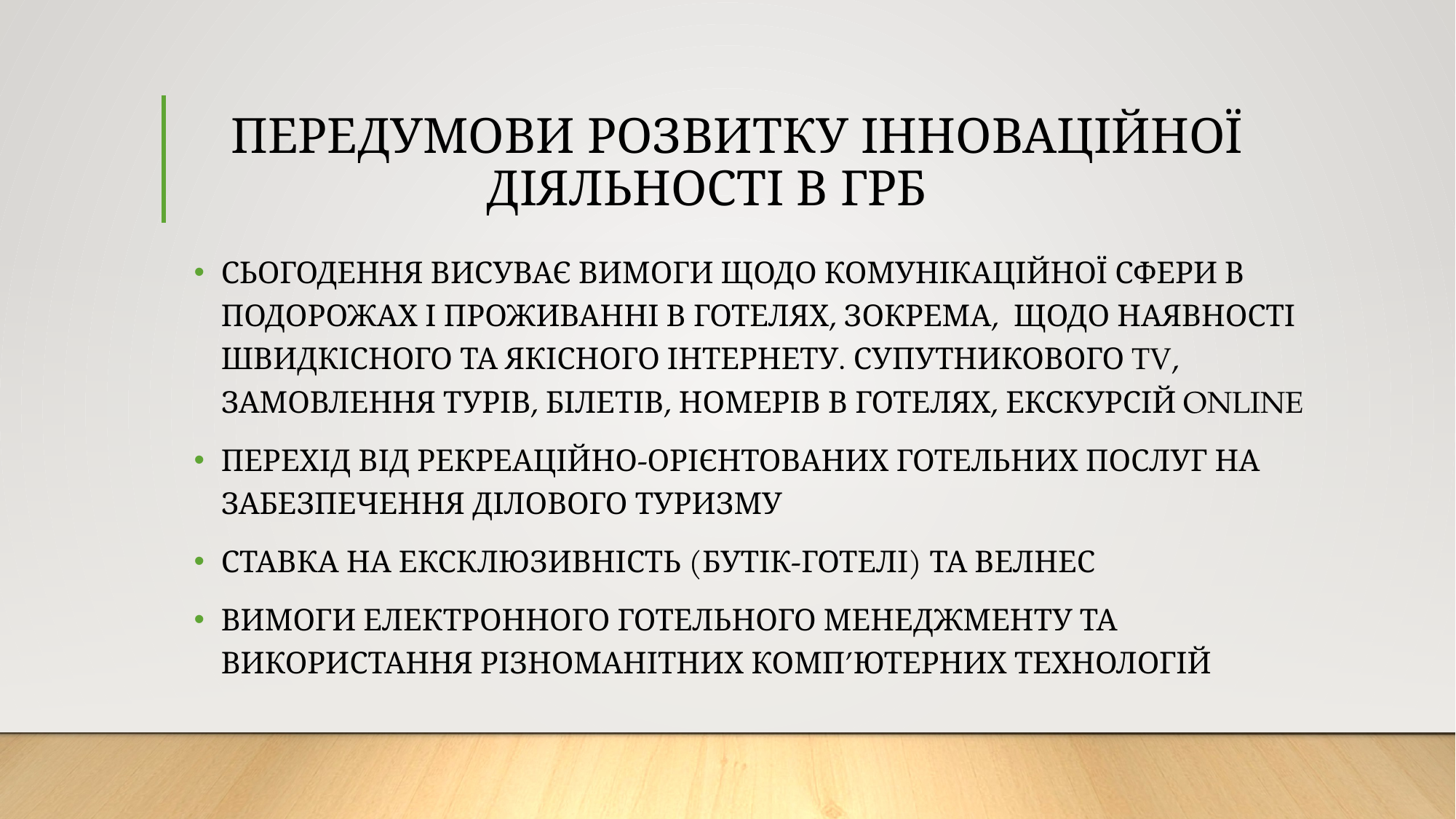

# ПЕРЕДУМОВИ РОЗВИТКУ ІННОВАЦІЙНОЇ ДІЯЛЬНОСТІ В ГРБ
СЬОГОДЕННЯ ВИСУВАЄ ВИМОГИ ЩОДО КОМУНІКАЦІЙНОЇ СФЕРИ В ПОДОРОЖАХ І ПРОЖИВАННІ В ГОТЕЛЯХ, ЗОКРЕМА,  ЩОДО НАЯВНОСТІ ШВИДКІСНОГО ТА ЯКІСНОГО ІНТЕРНЕТУ. СУПУТНИКОВОГО TV, ЗАМОВЛЕННЯ ТУРІВ, БІЛЕТІВ, НОМЕРІВ В ГОТЕЛЯХ, ЕКСКУРСІЙ ONLINE
ПЕРЕХІД ВІД РЕКРЕАЦІЙНО-ОРІЄНТОВАНИХ ГОТЕЛЬНИХ ПОСЛУГ НА ЗАБЕЗПЕЧЕННЯ ДІЛОВОГО ТУРИЗМУ
СТАВКА НА ЕКСКЛЮЗИВНІСТЬ (БУТІК-ГОТЕЛІ) ТА ВЕЛНЕС
ВИМОГИ ЕЛЕКТРОННОГО ГОТЕЛЬНОГО МЕНЕДЖМЕНТУ ТА ВИКОРИСТАННЯ РІЗНОМАНІТНИХ КОМП’ЮТЕРНИХ ТЕХНОЛОГІЙ